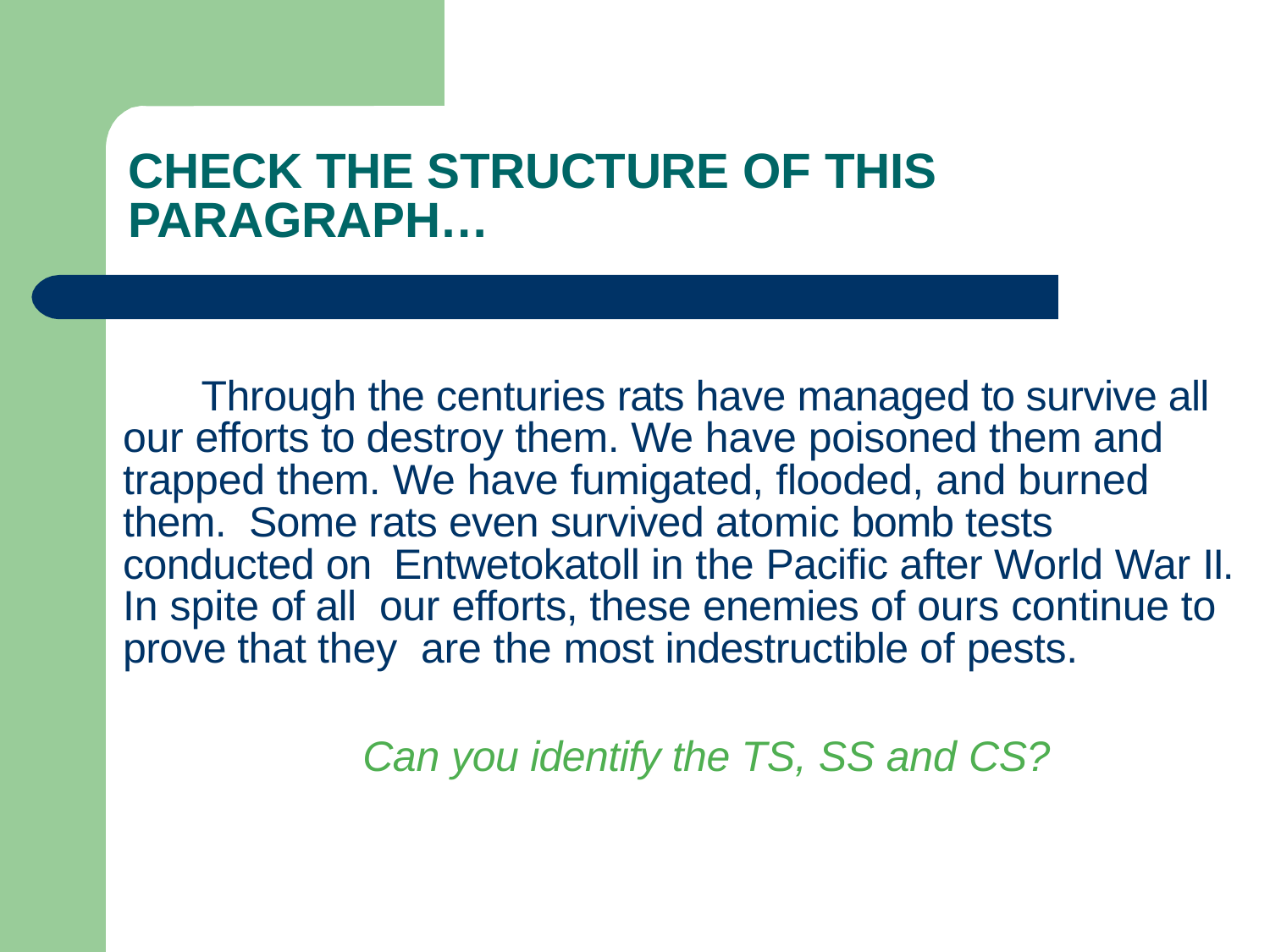

# CHECK THE STRUCTURE OF THIS  PARAGRAPH…
Through the centuries rats have managed to survive all  our efforts to destroy them. We have poisoned them and  trapped them. We have fumigated, flooded, and burned them.  Some rats even survived atomic bomb tests conducted on  Entwetokatoll in the Pacific after World War II. In spite of all  our efforts, these enemies of ours continue to prove that they  are the most indestructible of pests.

Can you identify the TS, SS and CS?